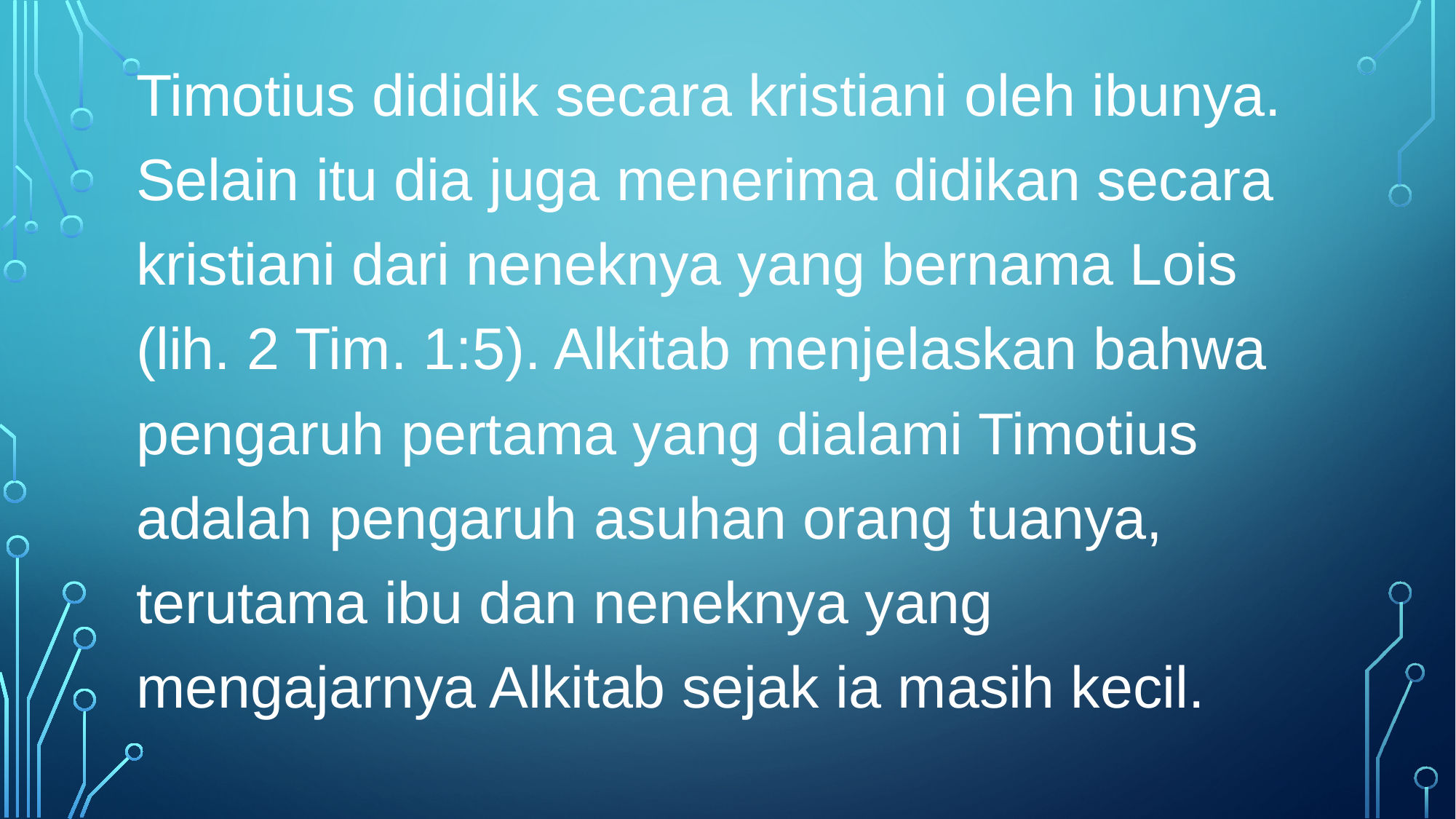

Timotius dididik secara kristiani oleh ibunya. Selain itu dia juga menerima didikan secara kristiani dari neneknya yang bernama Lois (lih. 2 Tim. 1:5). Alkitab menjelaskan bahwa pengaruh pertama yang dialami Timotius adalah pengaruh asuhan orang tuanya, terutama ibu dan neneknya yang mengajarnya Alkitab sejak ia masih kecil.